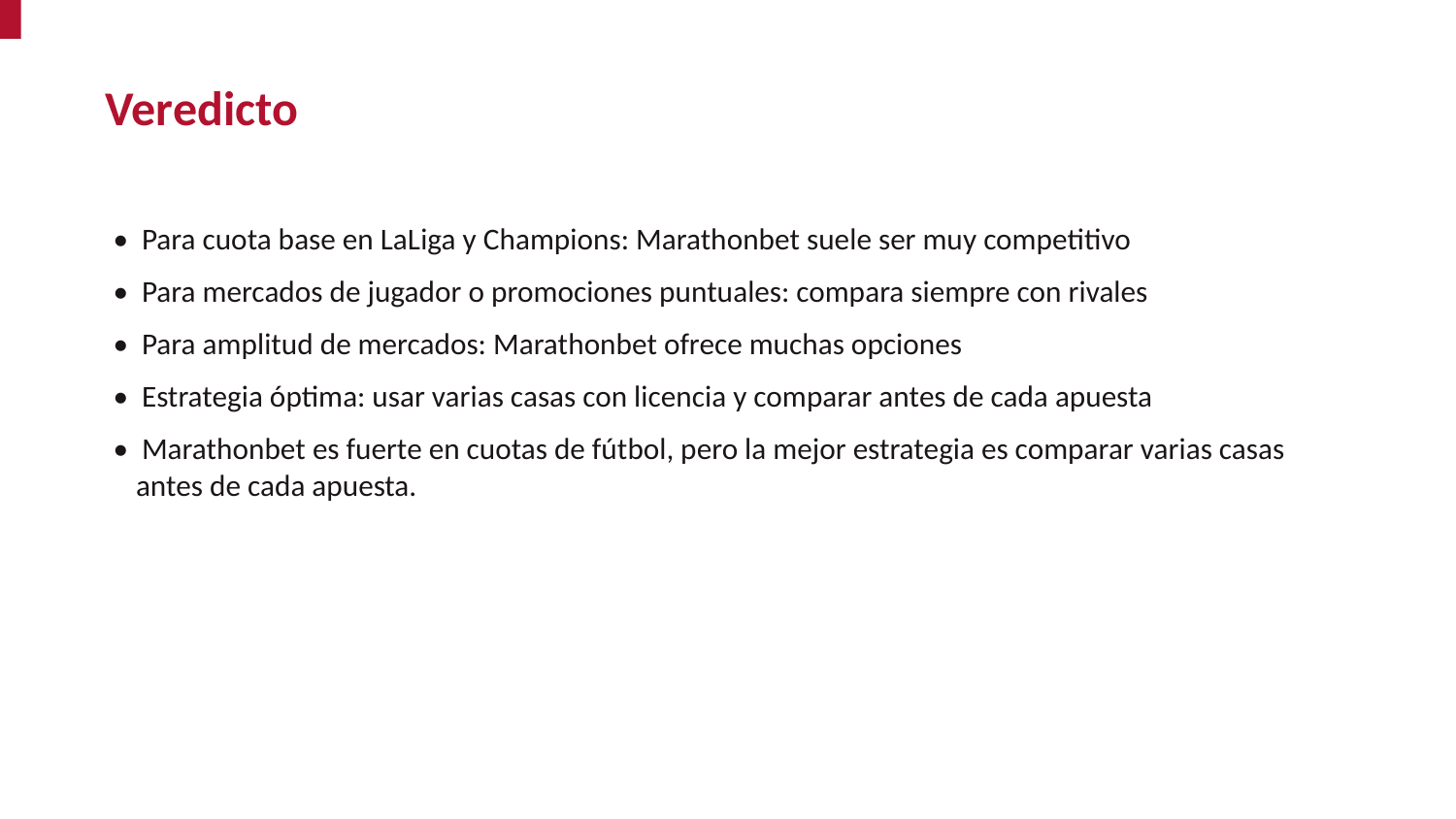

Veredicto
•  Para cuota base en LaLiga y Champions: Marathonbet suele ser muy competitivo
•  Para mercados de jugador o promociones puntuales: compara siempre con rivales
•  Para amplitud de mercados: Marathonbet ofrece muchas opciones
•  Estrategia óptima: usar varias casas con licencia y comparar antes de cada apuesta
•  Marathonbet es fuerte en cuotas de fútbol, pero la mejor estrategia es comparar varias casas antes de cada apuesta.